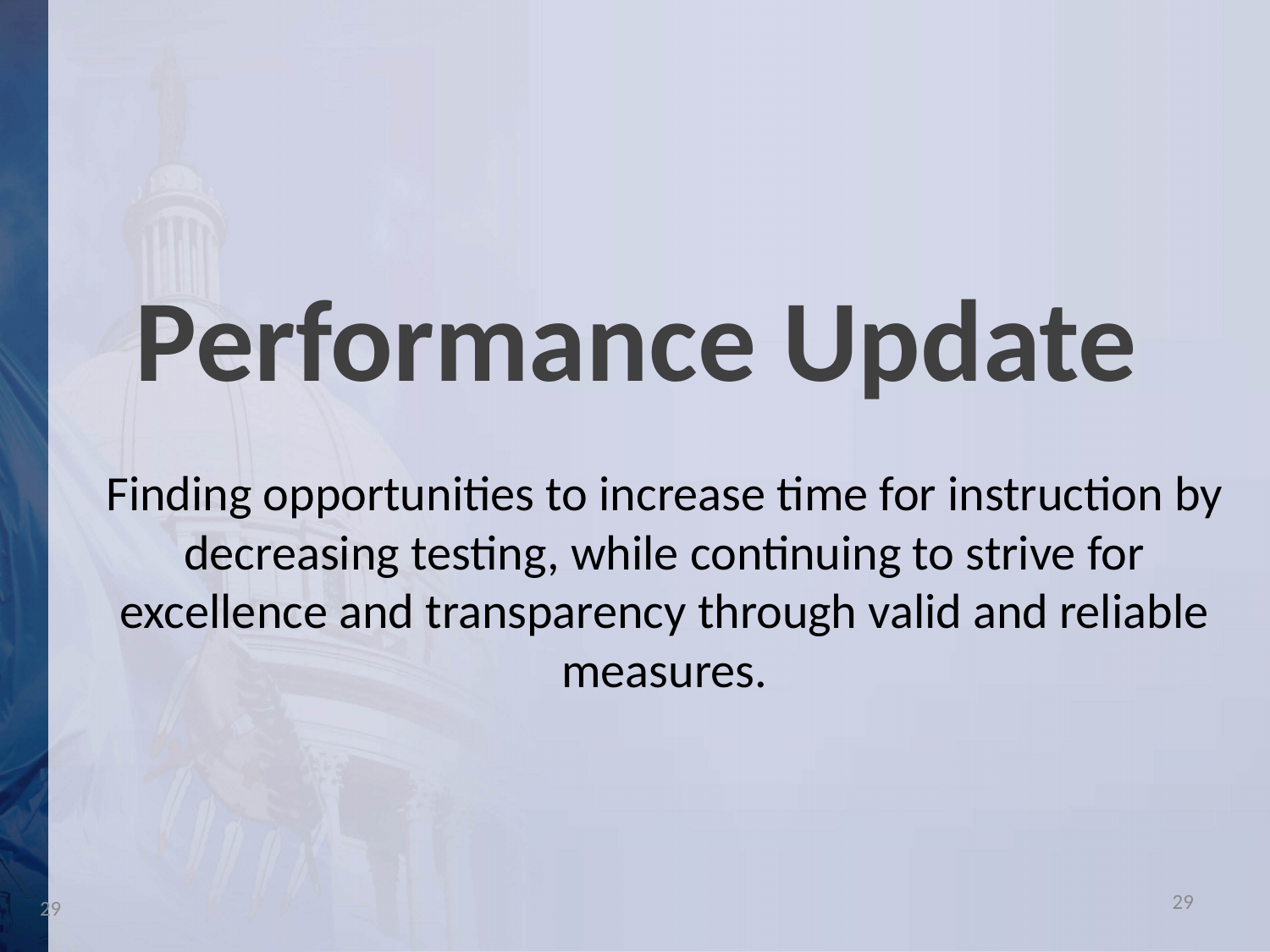

Performance Update

Finding opportunities to increase time for instruction by decreasing testing, while continuing to strive for excellence and transparency through valid and reliable measures.

29
29